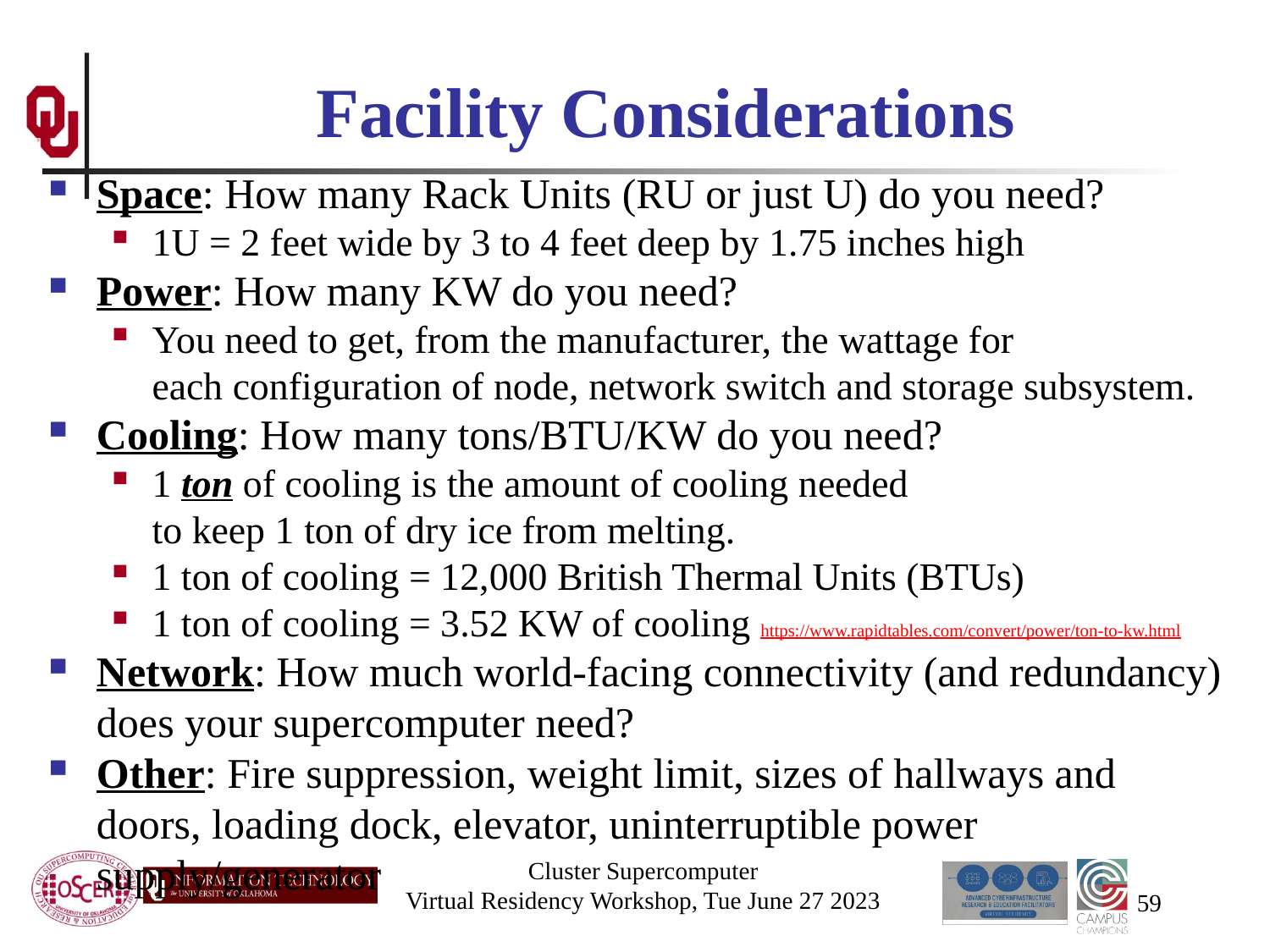

# Facility Considerations
Space: How many Rack Units (RU or just U) do you need?
1U = 2 feet wide by 3 to 4 feet deep by 1.75 inches high
Power: How many KW do you need?
You need to get, from the manufacturer, the wattage for                 each configuration of node, network switch and storage subsystem.
Cooling: How many tons/BTU/KW do you need?
1 ton of cooling is the amount of cooling needed                               to keep 1 ton of dry ice from melting.
1 ton of cooling = 12,000 British Thermal Units (BTUs)
1 ton of cooling = 3.52 KW of cooling https://www.rapidtables.com/convert/power/ton-to-kw.html
Network: How much world-facing connectivity (and redundancy) does your supercomputer need?
Other: Fire suppression, weight limit, sizes of hallways and doors, loading dock, elevator, uninterruptible power supply/generator
Cluster Supercomputer
Virtual Residency Workshop, Tue June 27 2023
59